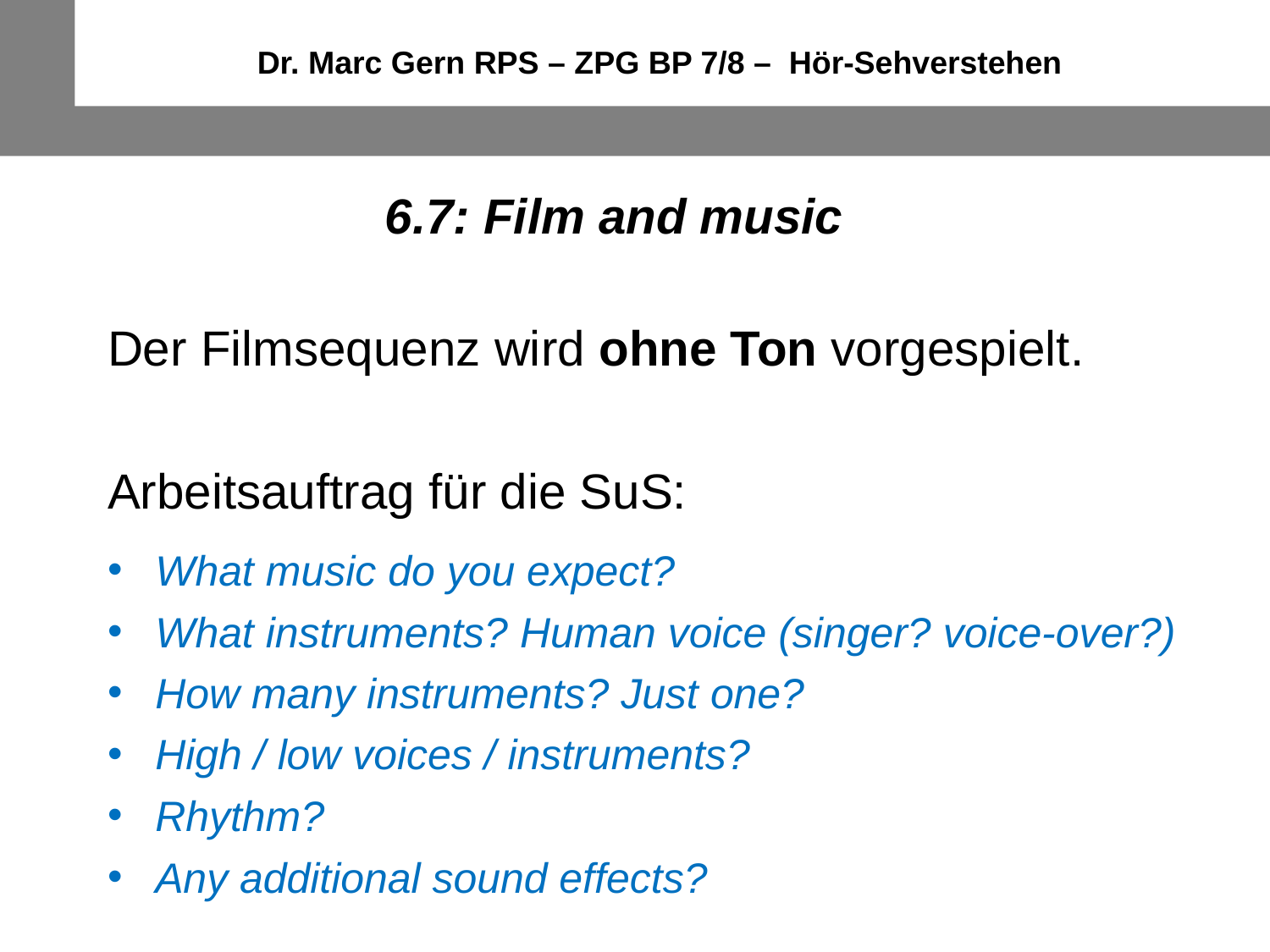

Dr. Marc Gern RPS – ZPG BP 7/8 –  Hör-Sehverstehen

6.7: Film and music

Der Filmsequenz wird ohne Ton vorgespielt.

Arbeitsauftrag für die SuS:
What music do you expect?
What instruments? Human voice (singer? voice-over?)
How many instruments? Just one?
High / low voices / instruments?
Rhythm?
Any additional sound effects?